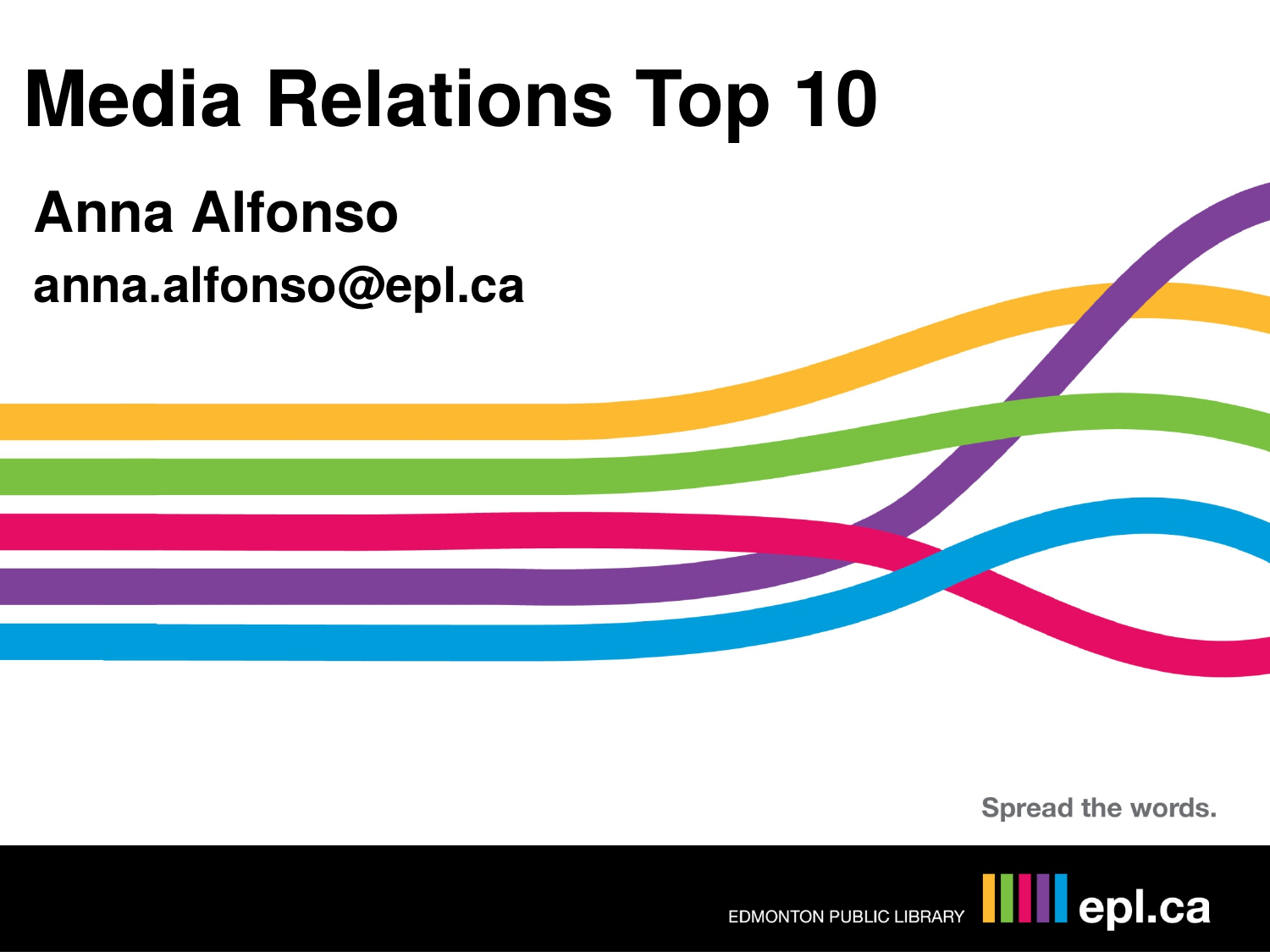

Media Relations Top 10
Anna Alfonso
anna.alfonso@epl.ca